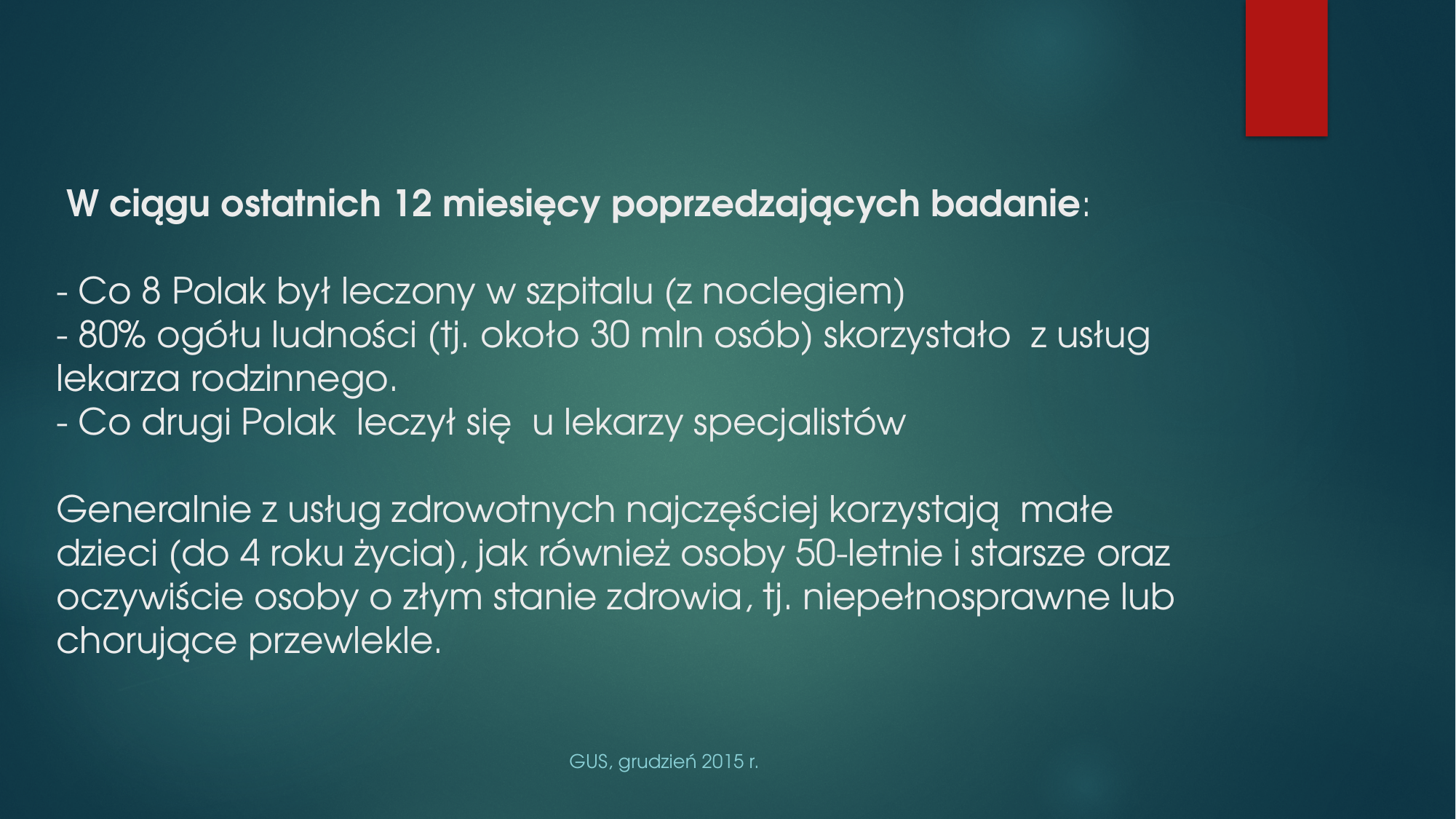

# W ciągu ostatnich 12 miesięcy poprzedzających badanie: - Co 8 Polak był leczony w szpitalu (z noclegiem) - 80% ogółu ludności (tj. około 30 mln osób) skorzystało  z usług lekarza rodzinnego. - Co drugi Polak  leczył się  u lekarzy specjalistów Generalnie z usług zdrowotnych najczęściej korzystają  małe dzieci (do 4 roku życia), jak również osoby 50-letnie i starsze oraz oczywiście osoby o złym stanie zdrowia, tj. niepełnosprawne lub chorujące przewlekle.

GUS, grudzień 2015 r.